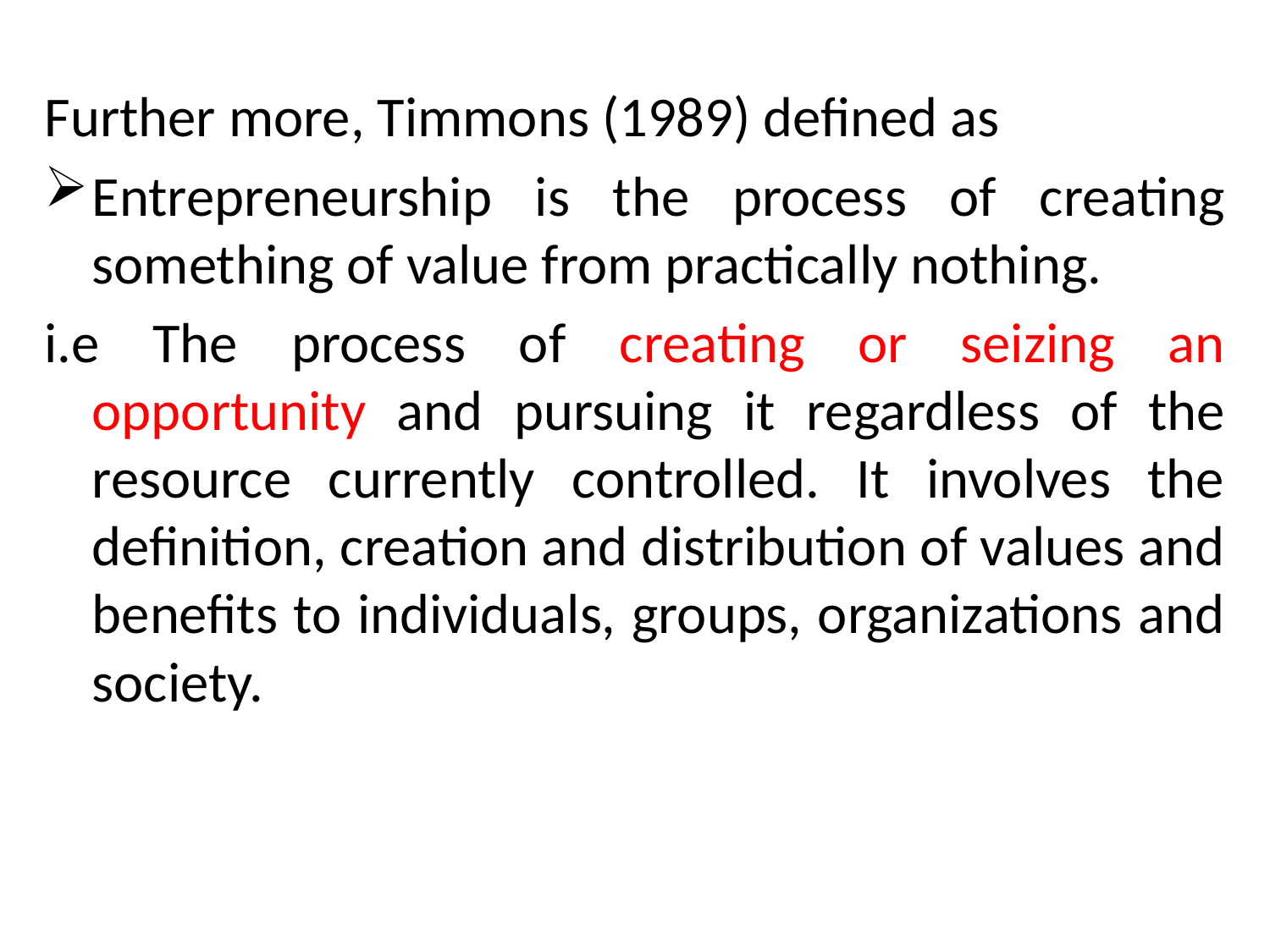

Further more, Timmons (1989) defined as
Entrepreneurship is the process of creating something of value from practically nothing.
i.e The process of creating or seizing an opportunity and pursuing it regardless of the resource currently controlled. It involves the definition, creation and distribution of values and benefits to individuals, groups, organizations and society.